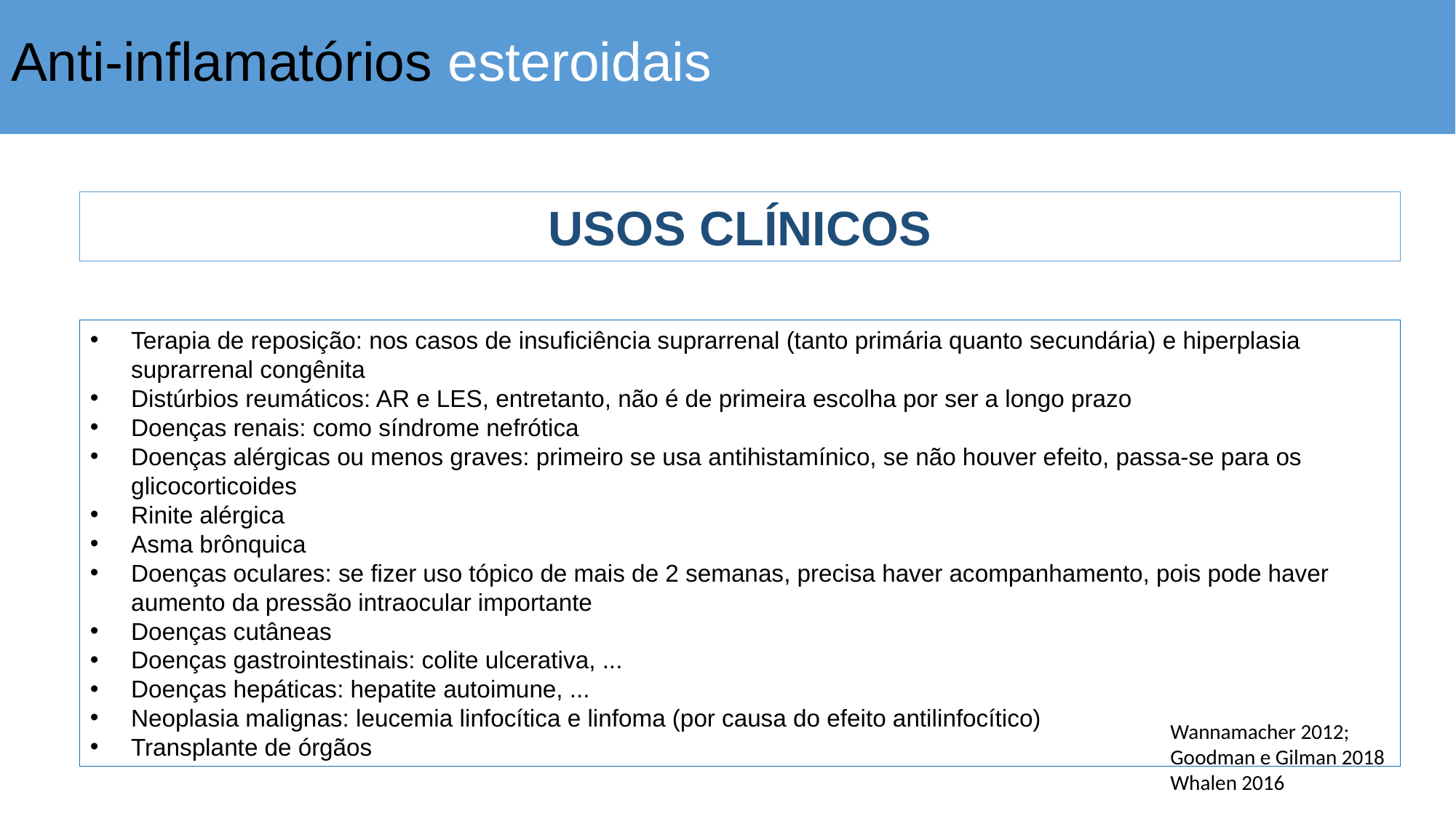

Anti-inflamatórios esteroidais
Usos Clínicos
Terapia de reposição: nos casos de insuficiência suprarrenal (tanto primária quanto secundária) e hiperplasia suprarrenal congênita
Distúrbios reumáticos: AR e LES, entretanto, não é de primeira escolha por ser a longo prazo
Doenças renais: como síndrome nefrótica
Doenças alérgicas ou menos graves: primeiro se usa antihistamínico, se não houver efeito, passa-se para os glicocorticoides
Rinite alérgica
Asma brônquica
Doenças oculares: se fizer uso tópico de mais de 2 semanas, precisa haver acompanhamento, pois pode haver aumento da pressão intraocular importante
Doenças cutâneas
Doenças gastrointestinais: colite ulcerativa, ...
Doenças hepáticas: hepatite autoimune, ...
Neoplasia malignas: leucemia linfocítica e linfoma (por causa do efeito antilinfocítico)
Transplante de órgãos
Wannamacher 2012; Goodman e Gilman 2018
Whalen 2016